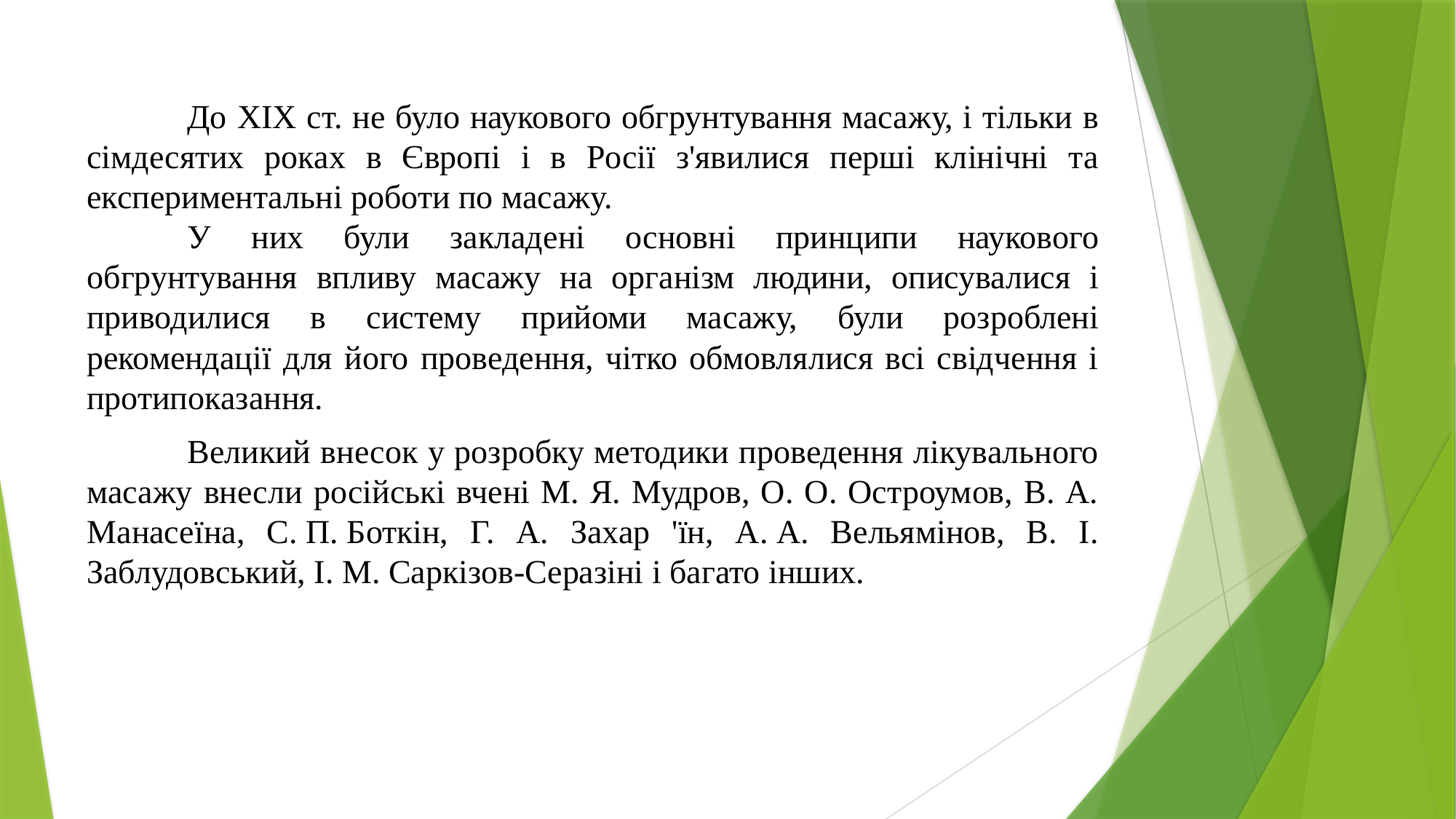

До XIX ст. не було наукового обгрунтування масажу, і тільки в сімдесятих роках в Європі і в Росії з'явилися перші клінічні та експериментальні роботи по масажу.
	У них були закладені основні принципи наукового обгрунтування впливу масажу на організм людини, описувалися і приводилися в систему прийоми масажу, були розроблені рекомендації для його проведення, чітко обмовлялися всі свідчення і протипоказання.
	Великий внесок у розробку методики проведення лікувального масажу внесли російські вчені М. Я. Мудров, О. О. Остроумов, В. А. Манасеїна, С. П. Боткін, Г. А. Захар 'їн, А. А. Вельямінов, В. І. Заблудовський, І. М. Саркізов-Серазіні і багато інших.